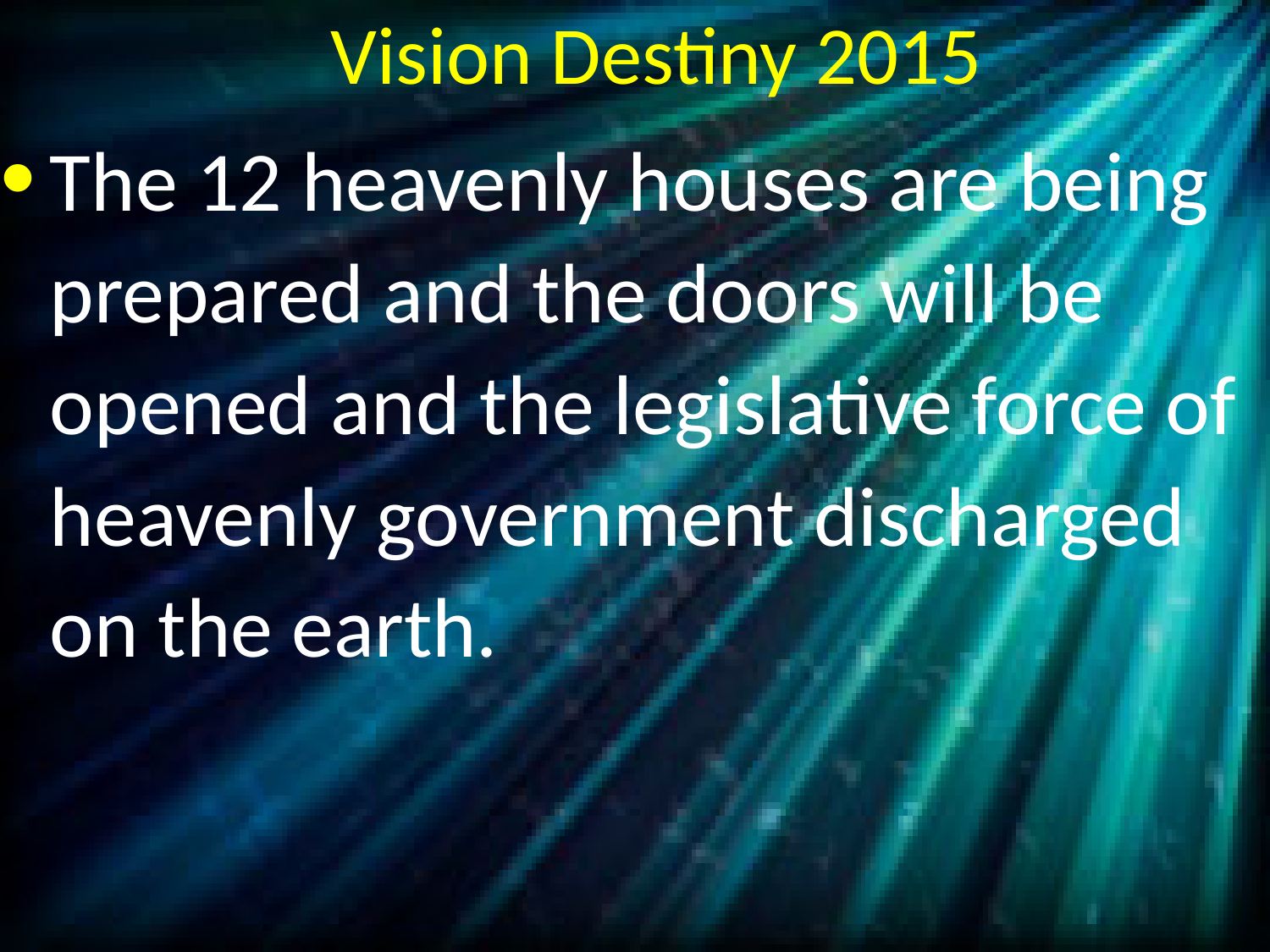

# Vision Destiny 2015
The 12 heavenly houses are being prepared and the doors will be opened and the legislative force of heavenly government discharged on the earth.